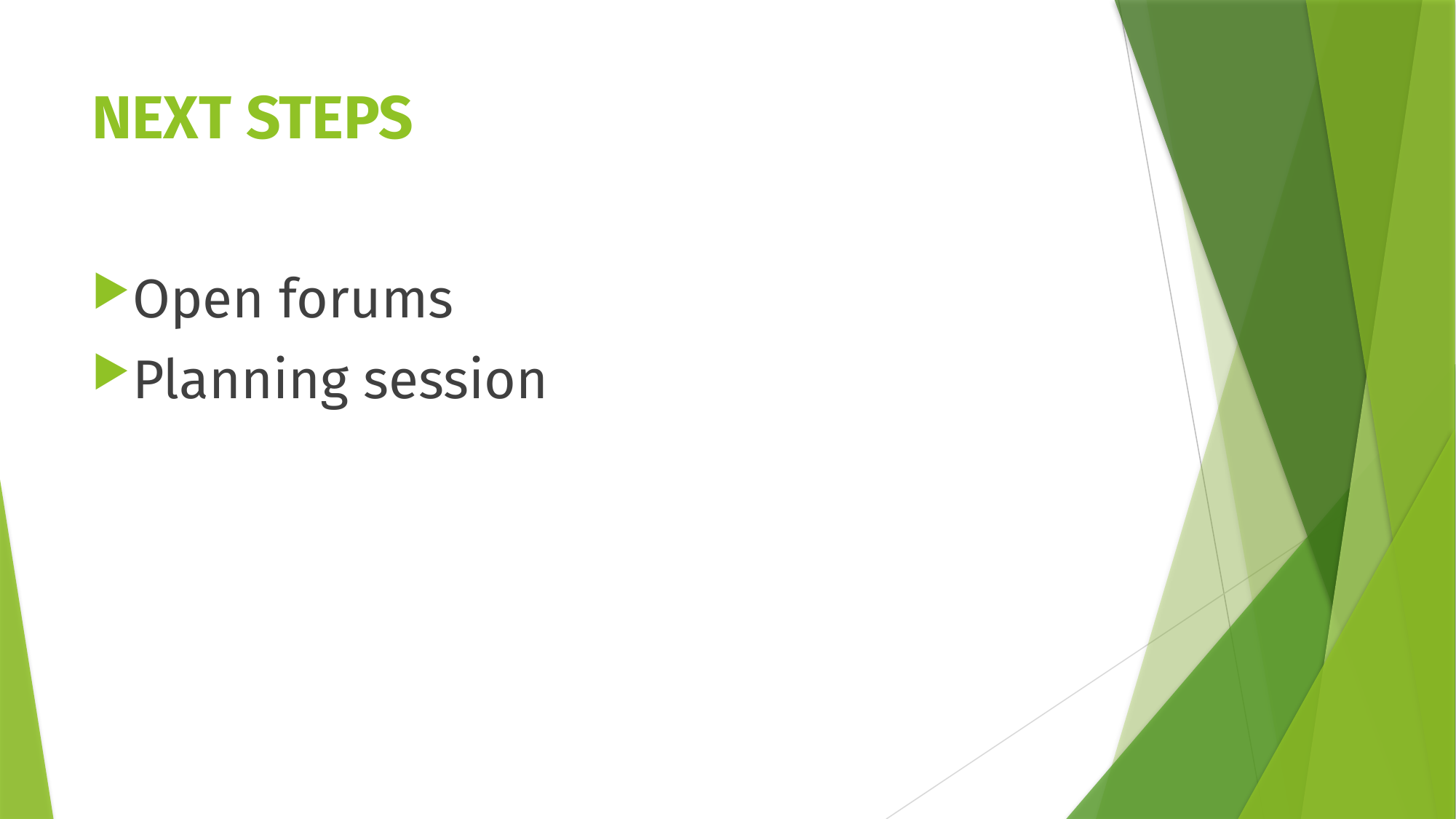

# NEXT STEPS
Open forums
Planning session